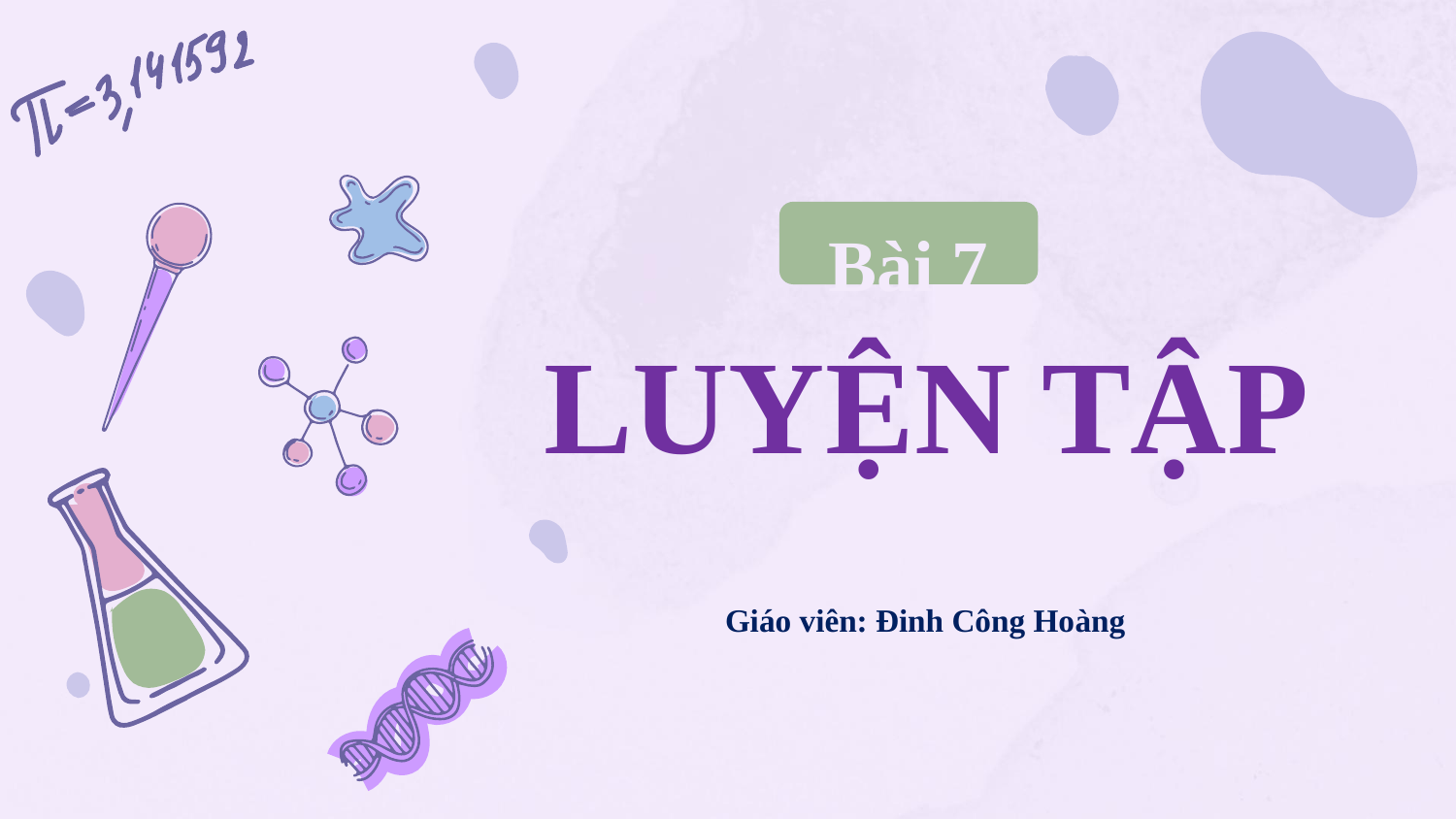

Bài 7
# LUYỆN TẬP

Giáo viên: Đinh Công Hoàng